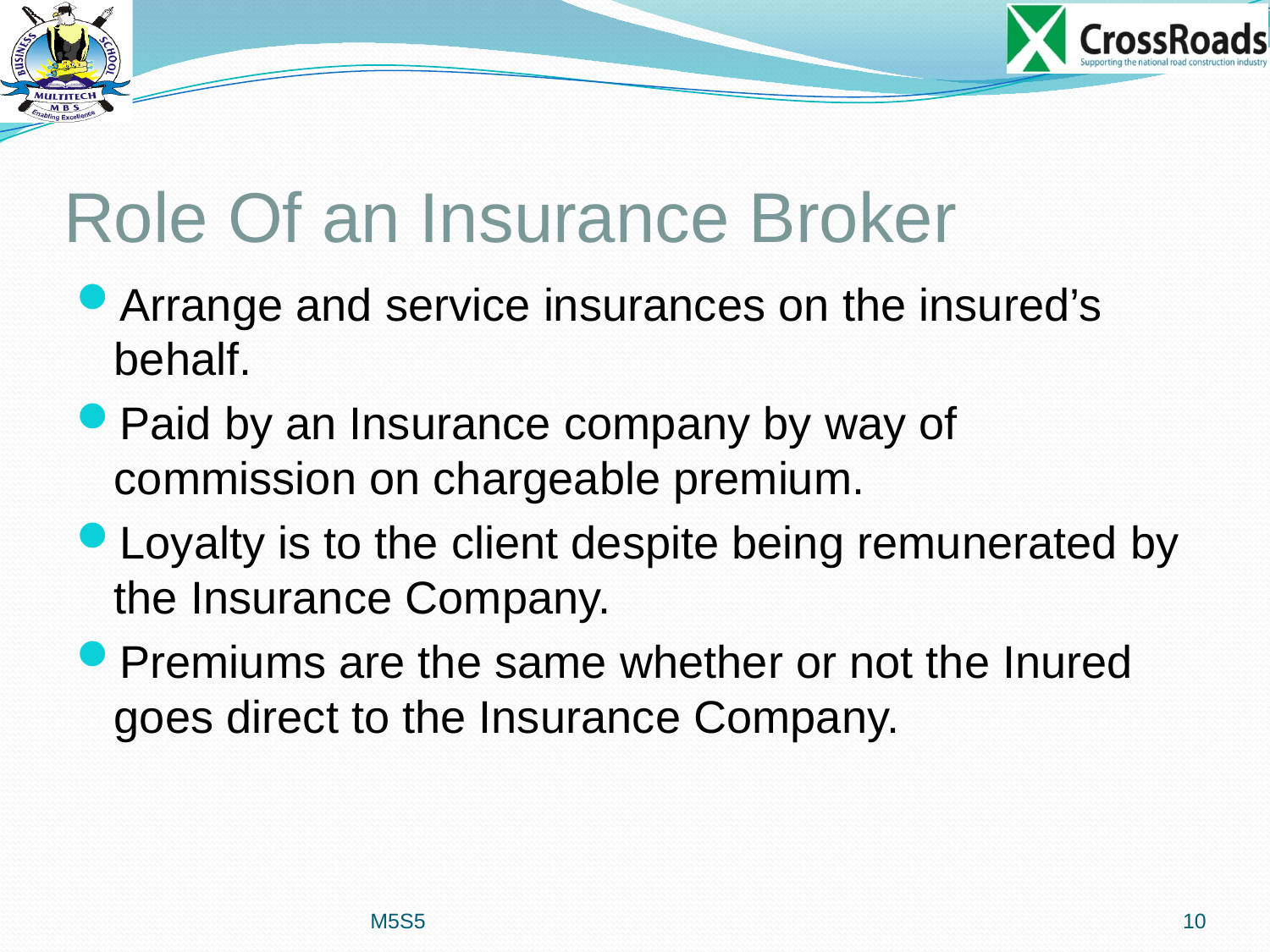

# Role Of an Insurance Broker
Arrange and service insurances on the insured’s behalf.
Paid by an Insurance company by way of commission on chargeable premium.
Loyalty is to the client despite being remunerated by the Insurance Company.
Premiums are the same whether or not the Inured goes direct to the Insurance Company.
M5S5
10